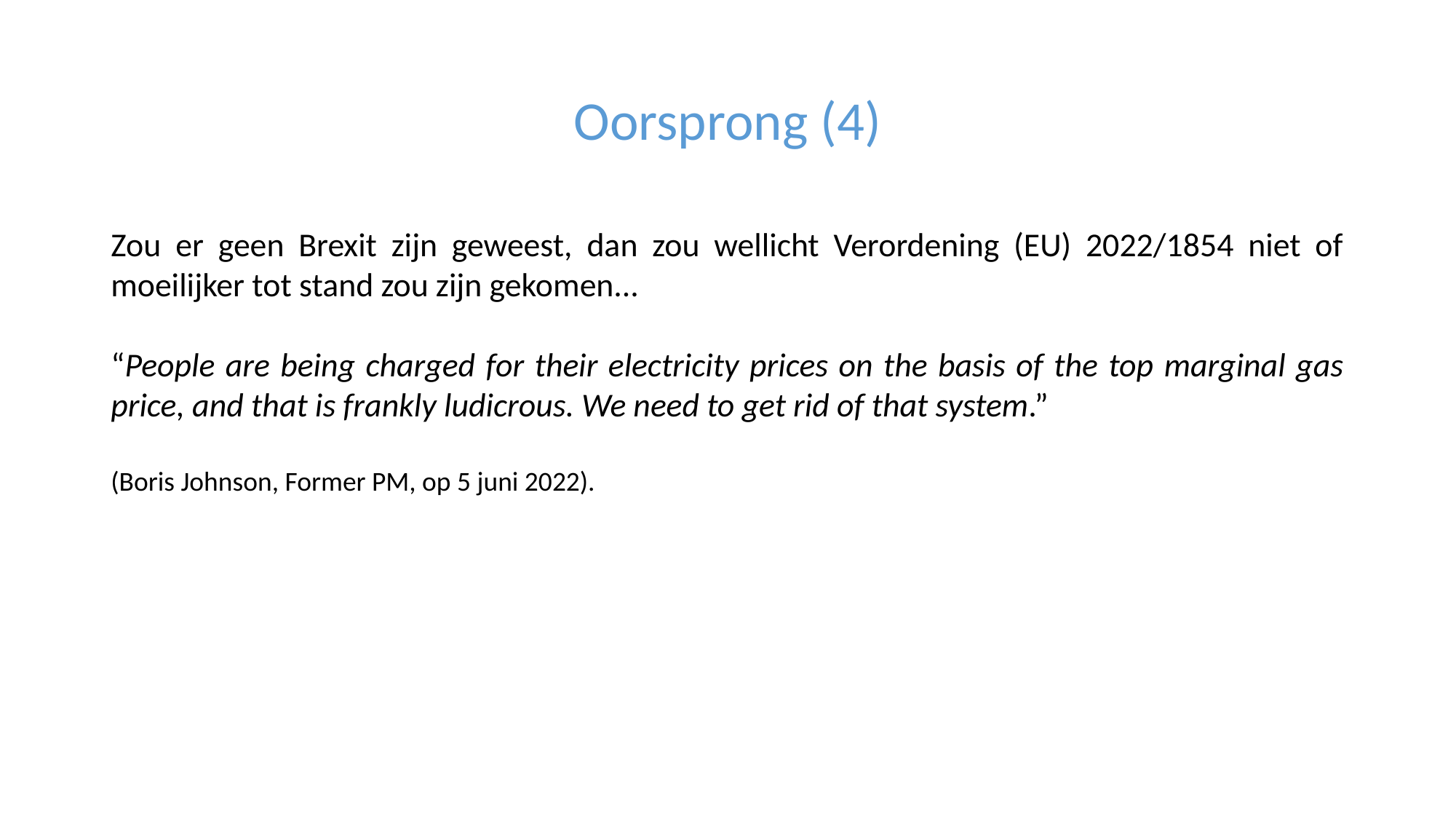

# Oorsprong (4)
Zou er geen Brexit zijn geweest, dan zou wellicht Verordening (EU) 2022/1854 niet of moeilijker tot stand zou zijn gekomen...

“People are being charged for their electricity prices on the basis of the top marginal gas price, and that is frankly ludicrous. We need to get rid of that system.”

(Boris Johnson, Former PM, op 5 juni 2022).